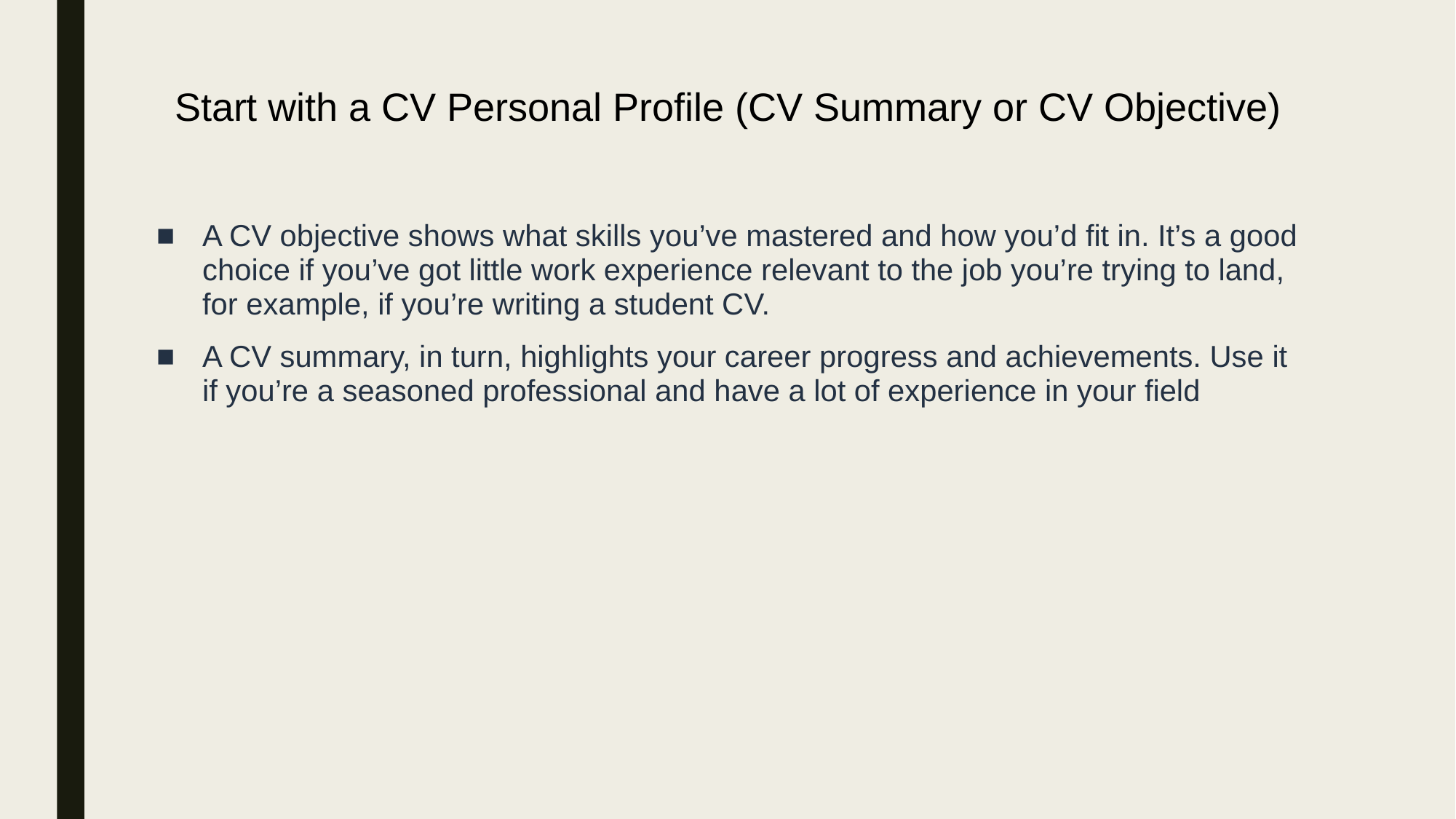

# Start with a CV Personal Profile (CV Summary or CV Objective)
A CV objective shows what skills you’ve mastered and how you’d fit in. It’s a good choice if you’ve got little work experience relevant to the job you’re trying to land, for example, if you’re writing a student CV.
A CV summary, in turn, highlights your career progress and achievements. Use it if you’re a seasoned professional and have a lot of experience in your field